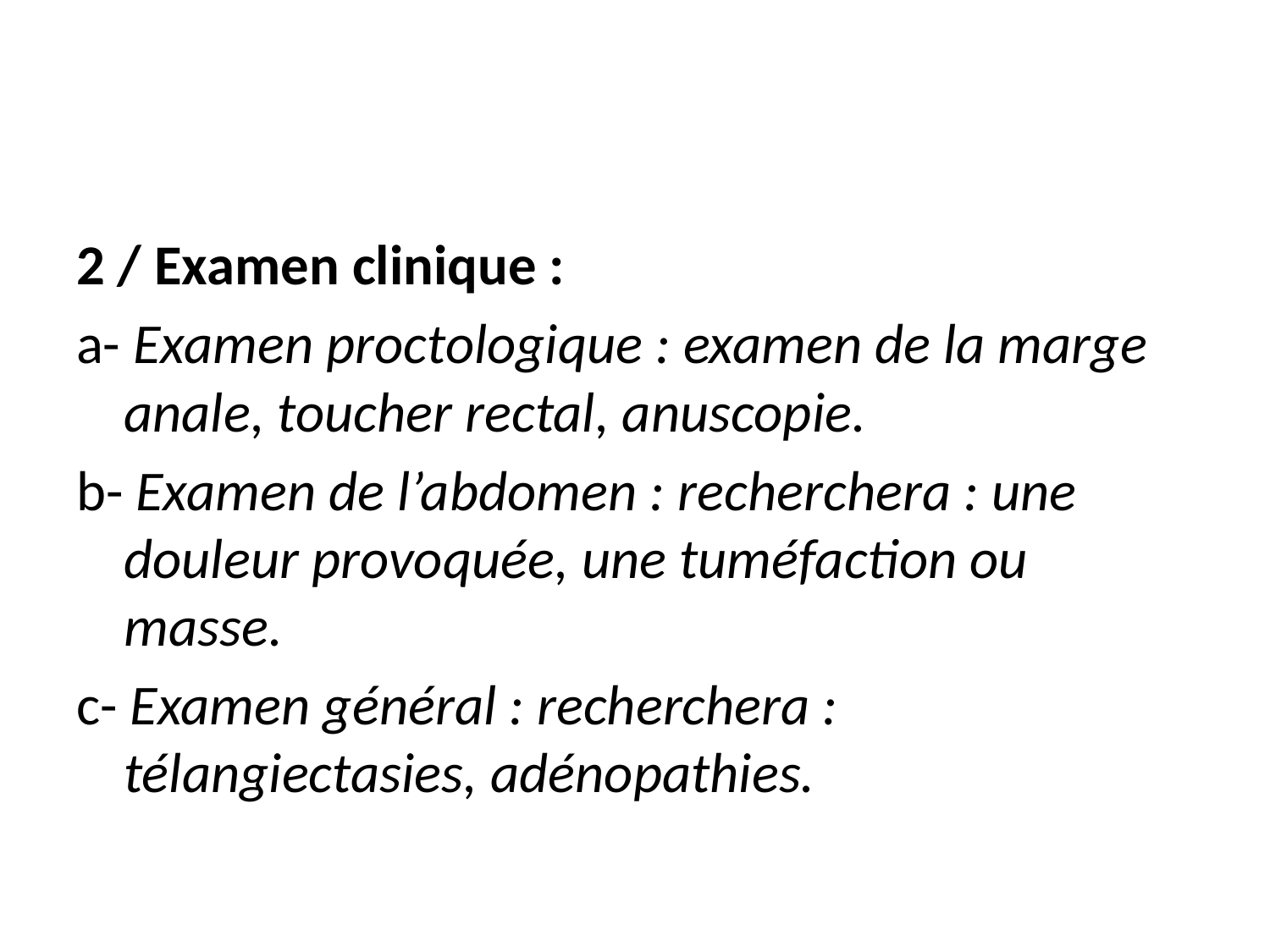

#
2 / Examen clinique :
a- Examen proctologique : examen de la marge anale, toucher rectal, anuscopie.
b- Examen de l’abdomen : recherchera : une douleur provoquée, une tuméfaction ou masse.
c- Examen général : recherchera : télangiectasies, adénopathies.